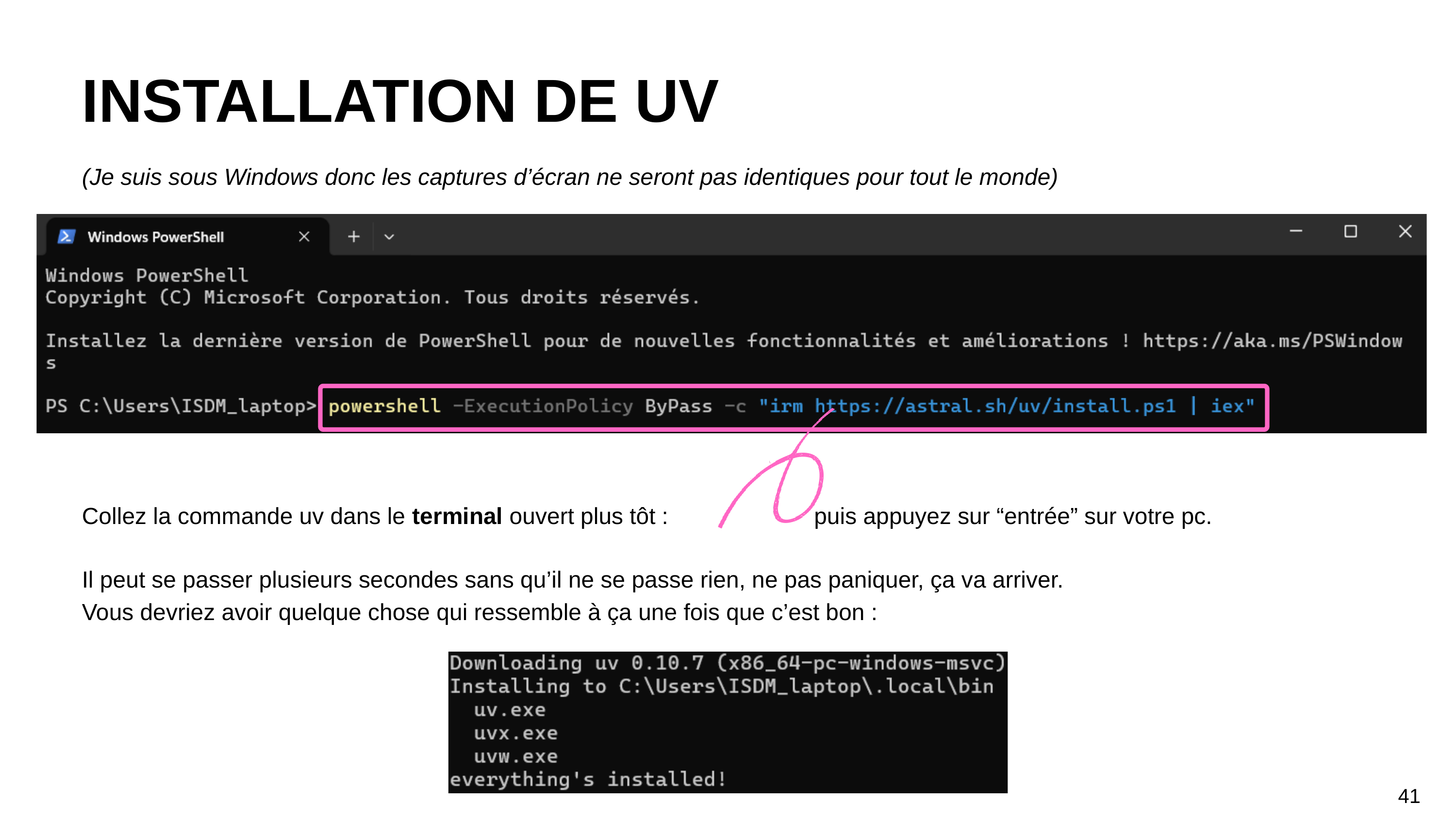

INSTALLATION DE UV
(Je suis sous Windows donc les captures d’écran ne seront pas identiques pour tout le monde)

Collez la commande uv dans le terminal ouvert plus tôt :
puis appuyez sur “entrée” sur votre pc.
Il peut se passer plusieurs secondes sans qu’il ne se passe rien, ne pas paniquer, ça va arriver.
Vous devriez avoir quelque chose qui ressemble à ça une fois que c’est bon :

41